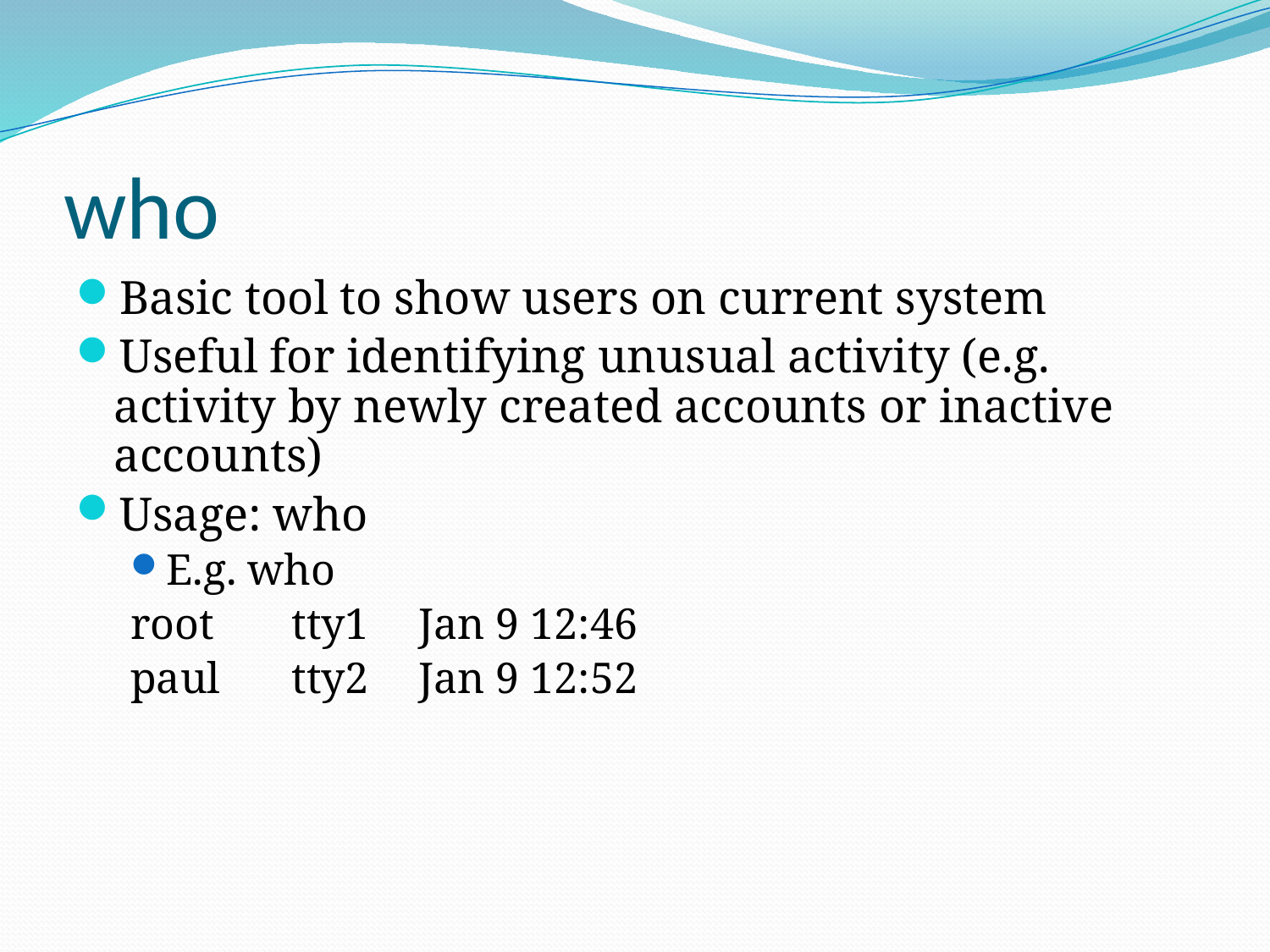

# who
Basic tool to show users on current system
Useful for identifying unusual activity (e.g. activity by newly created accounts or inactive accounts)
Usage: who
E.g. who
root	tty1	Jan 9 12:46
paul	tty2	Jan 9 12:52